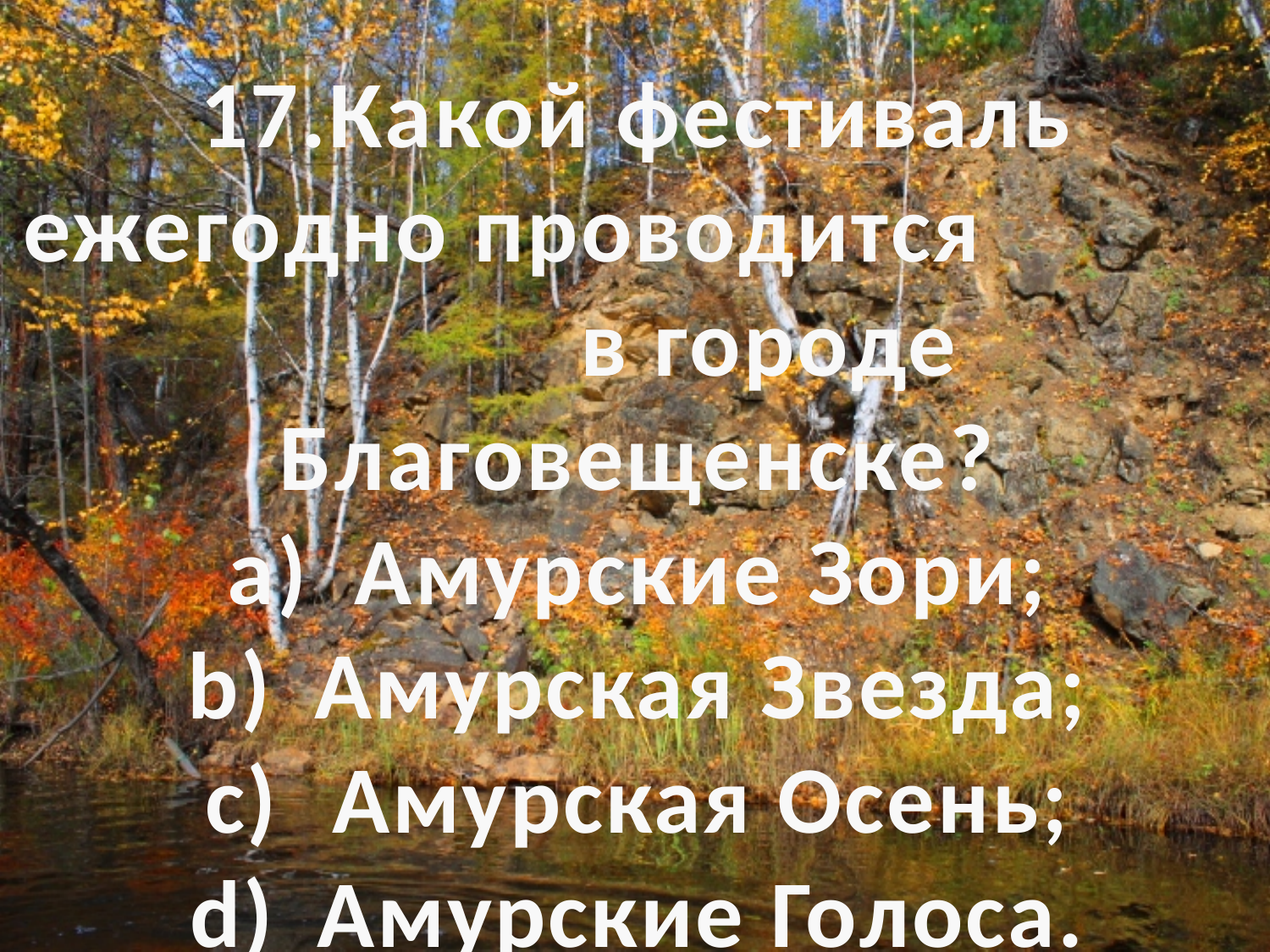

17.Какой фестиваль ежегодно проводится                       в городе Благовещенске?
a)	Амурские Зори;
b)	Амурская Звезда;
c)	Амурская Осень;
d)	Амурские Голоса.